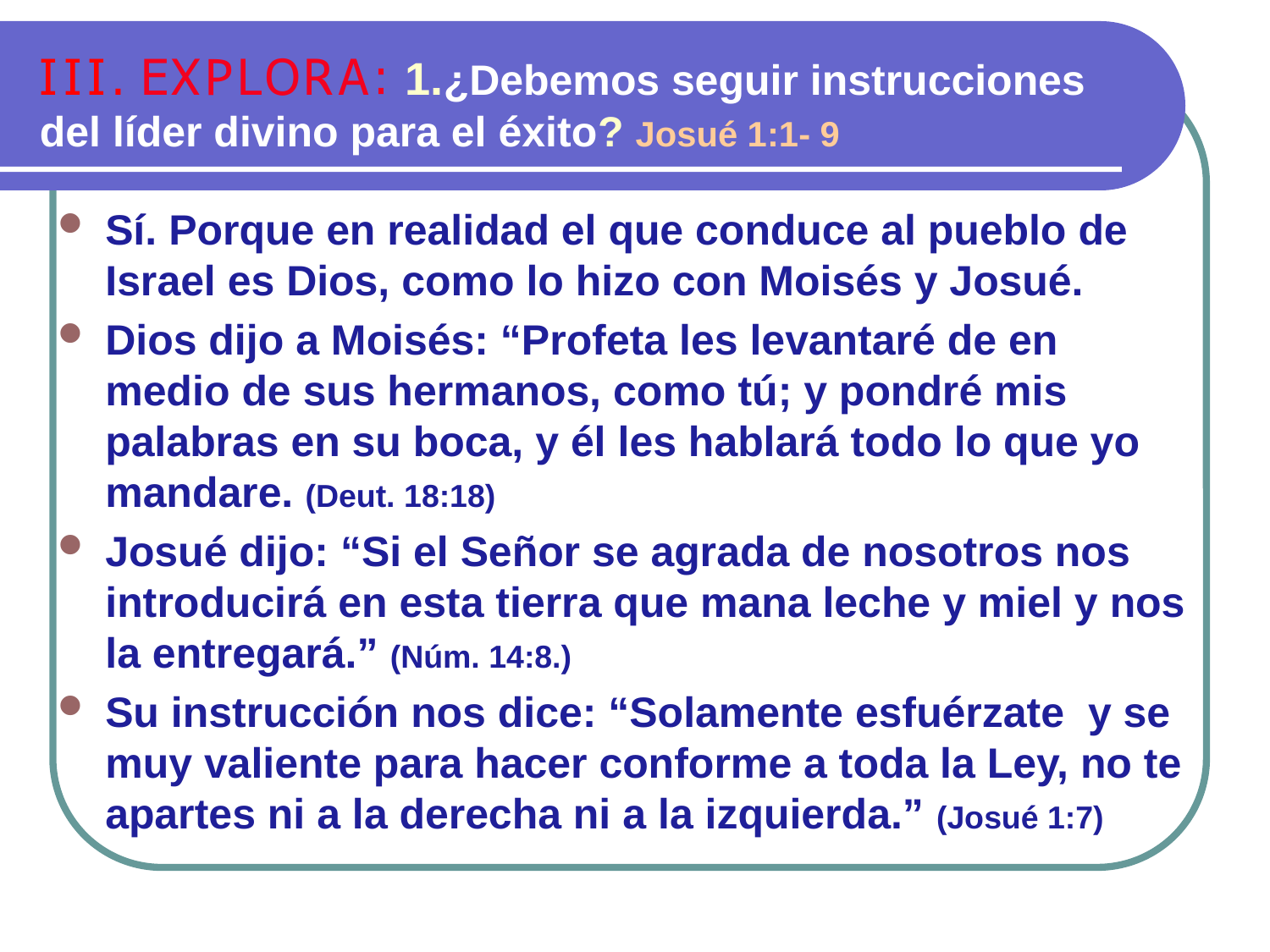

III. EXPLORA: 1.¿Debemos seguir instrucciones del líder divino para el éxito? Josué 1:1- 9
Sí. Porque en realidad el que conduce al pueblo de Israel es Dios, como lo hizo con Moisés y Josué.
Dios dijo a Moisés: “Profeta les levantaré de en medio de sus hermanos, como tú; y pondré mis palabras en su boca, y él les hablará todo lo que yo mandare. (Deut. 18:18)
Josué dijo: “Si el Señor se agrada de nosotros nos introducirá en esta tierra que mana leche y miel y nos la entregará.” (Núm. 14:8.)
Su instrucción nos dice: “Solamente esfuérzate  y se muy valiente para hacer conforme a toda la Ley, no te apartes ni a la derecha ni a la izquierda.” (Josué 1:7)